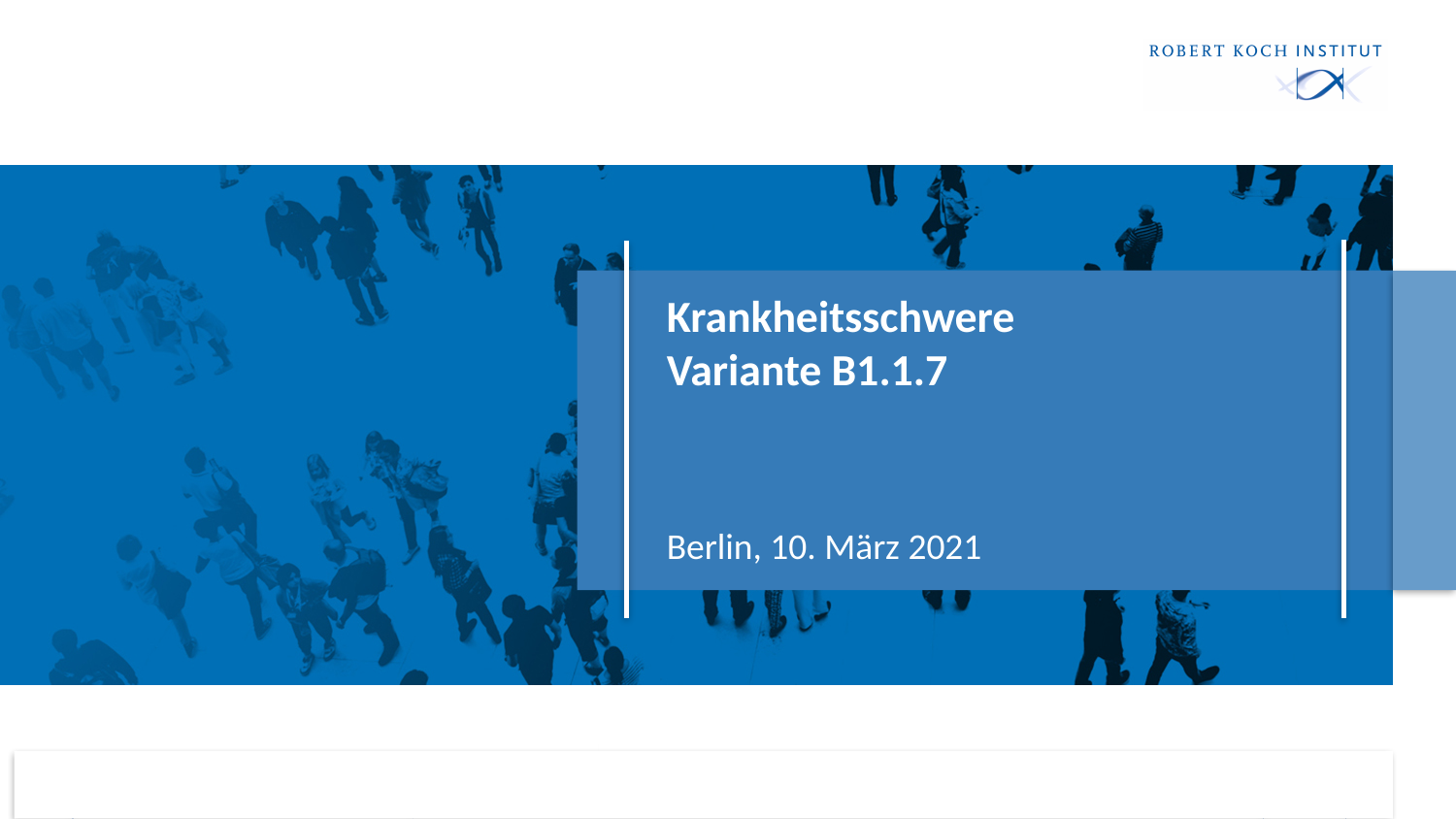

# Krankheitsschwere Variante B1.1.7
Berlin, 10. März 2021